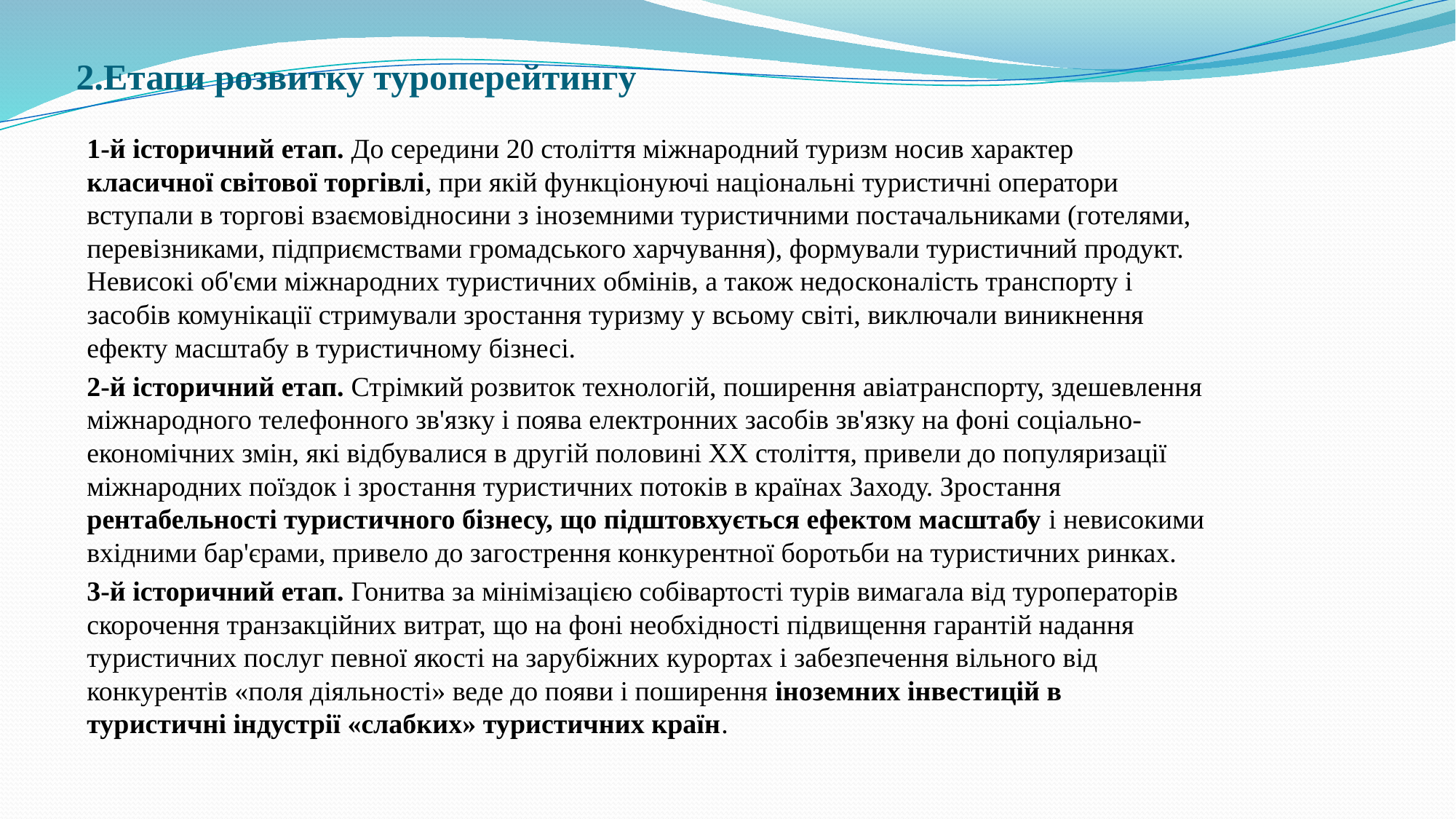

# 2.Етапи розвитку туроперейтингу
1-й історичний етап. До середини 20 століття міжнародний туризм носив характер класичної світової торгівлі, при якій функціонуючі національні туристичні оператори вступали в торгові взаємовідносини з іноземними туристичними постачальниками (готелями, перевізниками, підприємствами громадського харчування), формували туристичний продукт. Невисокі об'єми міжнародних туристичних обмінів, а також недосконалість транспорту і засобів комунікації стримували зростання туризму у всьому світі, виключали виникнення ефекту масштабу в туристичному бізнесі.
2-й історичний етап. Стрімкий розвиток технологій, поширення авіатранспорту, здешевлення міжнародного телефонного зв'язку і поява електронних засобів зв'язку на фоні соціально-економічних змін, які відбувалися в другій половині XX століття, привели до популяризації міжнародних поїздок і зростання туристичних потоків в країнах Заходу. Зростання рентабельності туристичного бізнесу, що підштовхується ефектом масштабу і невисокими вхідними бар'єрами, привело до загострення конкурентної боротьби на туристичних ринках.
3-й історичний етап. Гонитва за мінімізацією собівартості турів вимагала від туроператорів скорочення транзакційних витрат, що на фоні необхідності підвищення гарантій надання туристичних послуг певної якості на зарубіжних курортах і забезпечення вільного від конкурентів «поля діяльності» веде до появи і поширення іноземних інвестицій в туристичні індустрії «слабких» туристичних країн.